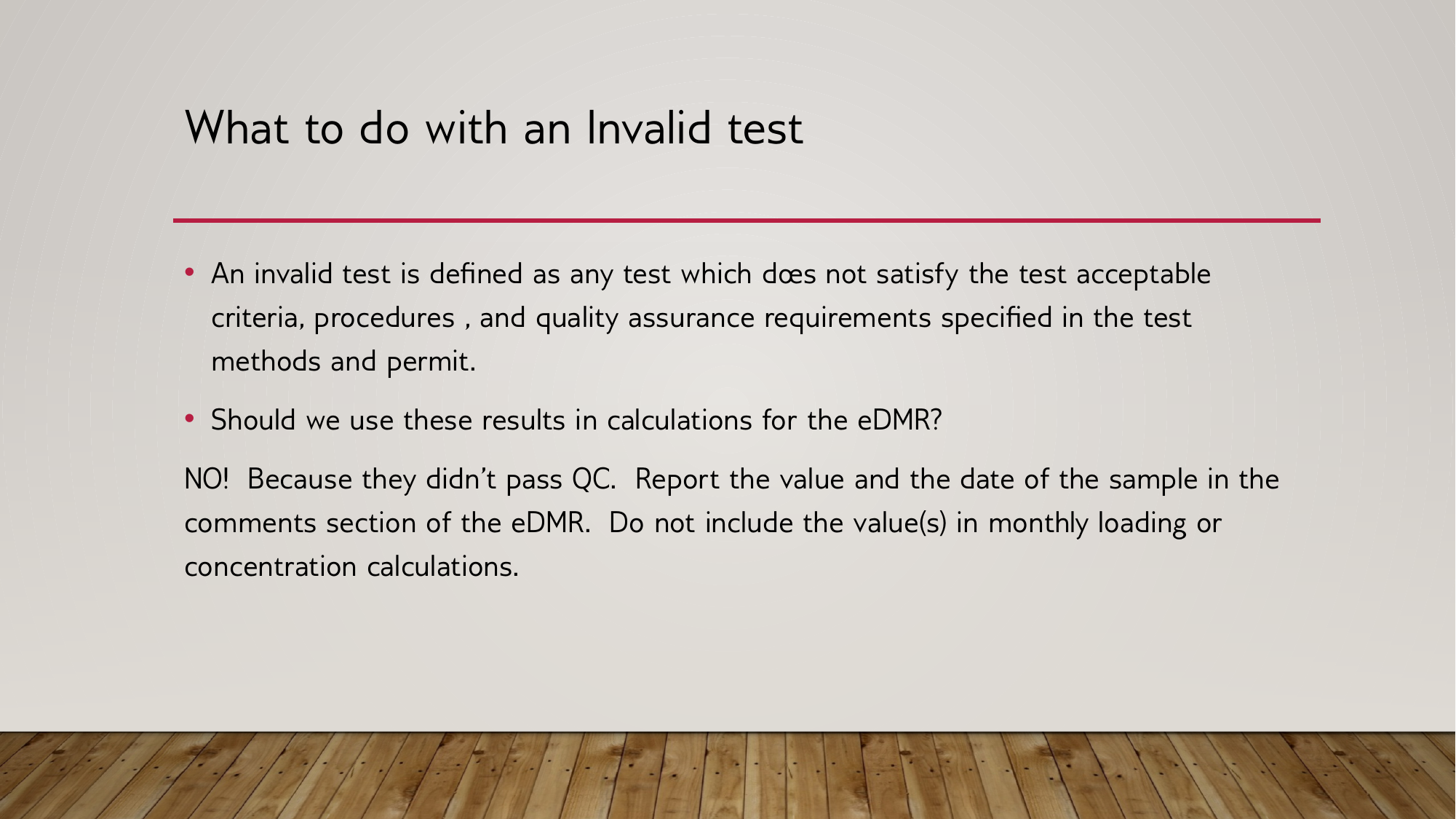

# What to do with an Invalid test
An invalid test is defined as any test which does not satisfy the test acceptable criteria, procedures , and quality assurance requirements specified in the test methods and permit.
Should we use these results in calculations for the eDMR?
NO!  Because they didn’t pass QC.  Report the value and the date of the sample in the comments section of the eDMR.  Do not include the value(s) in monthly loading or concentration calculations.